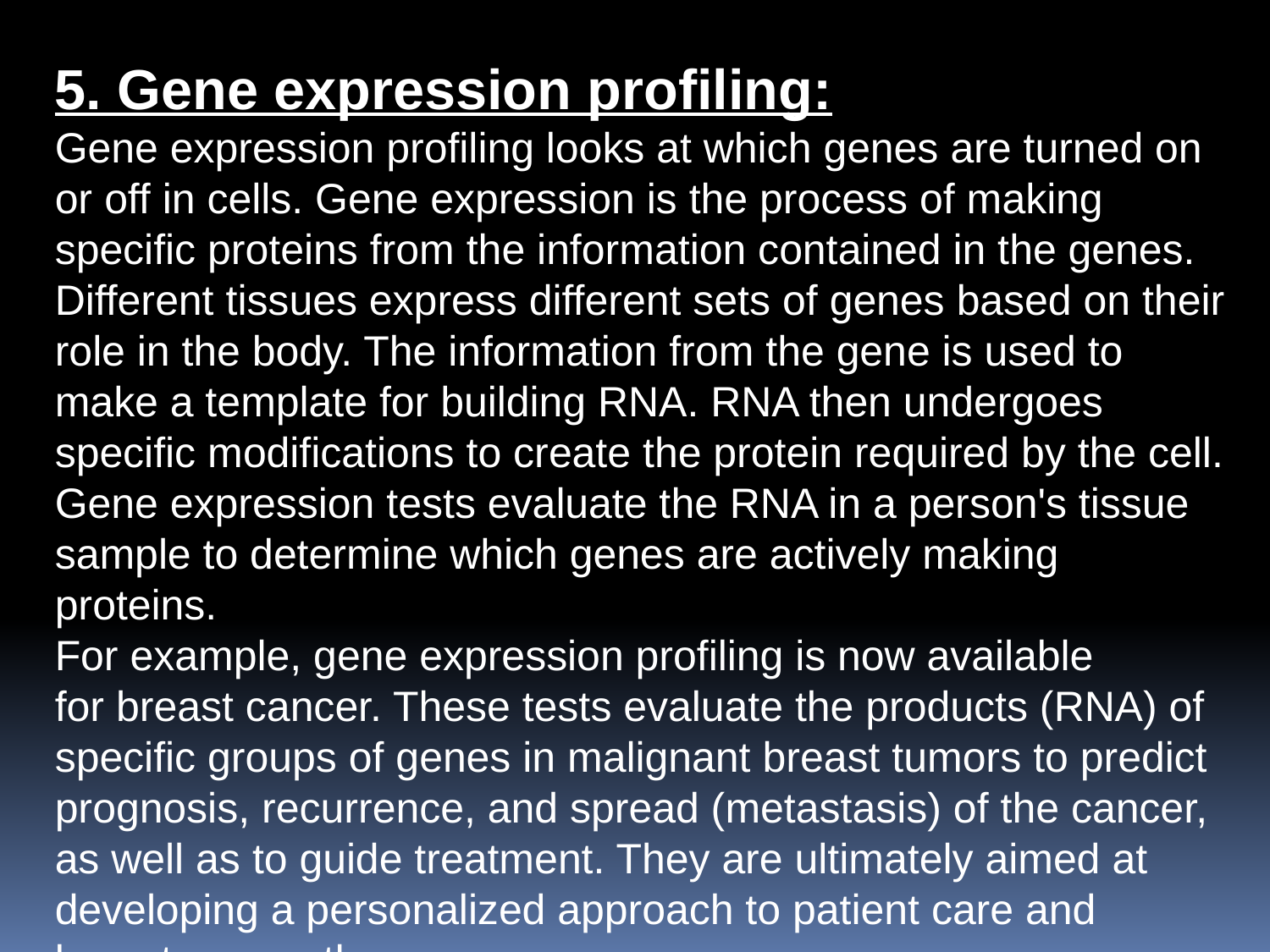

5. Gene expression profiling:
Gene expression profiling looks at which genes are turned on or off in cells. Gene expression is the process of making specific proteins from the information contained in the genes. Different tissues express different sets of genes based on their role in the body. The information from the gene is used to make a template for building RNA. RNA then undergoes specific modifications to create the protein required by the cell. Gene expression tests evaluate the RNA in a person's tissue sample to determine which genes are actively making proteins.
For example, gene expression profiling is now available for breast cancer. These tests evaluate the products (RNA) of specific groups of genes in malignant breast tumors to predict prognosis, recurrence, and spread (metastasis) of the cancer, as well as to guide treatment. They are ultimately aimed at developing a personalized approach to patient care and breast cancer therapy.